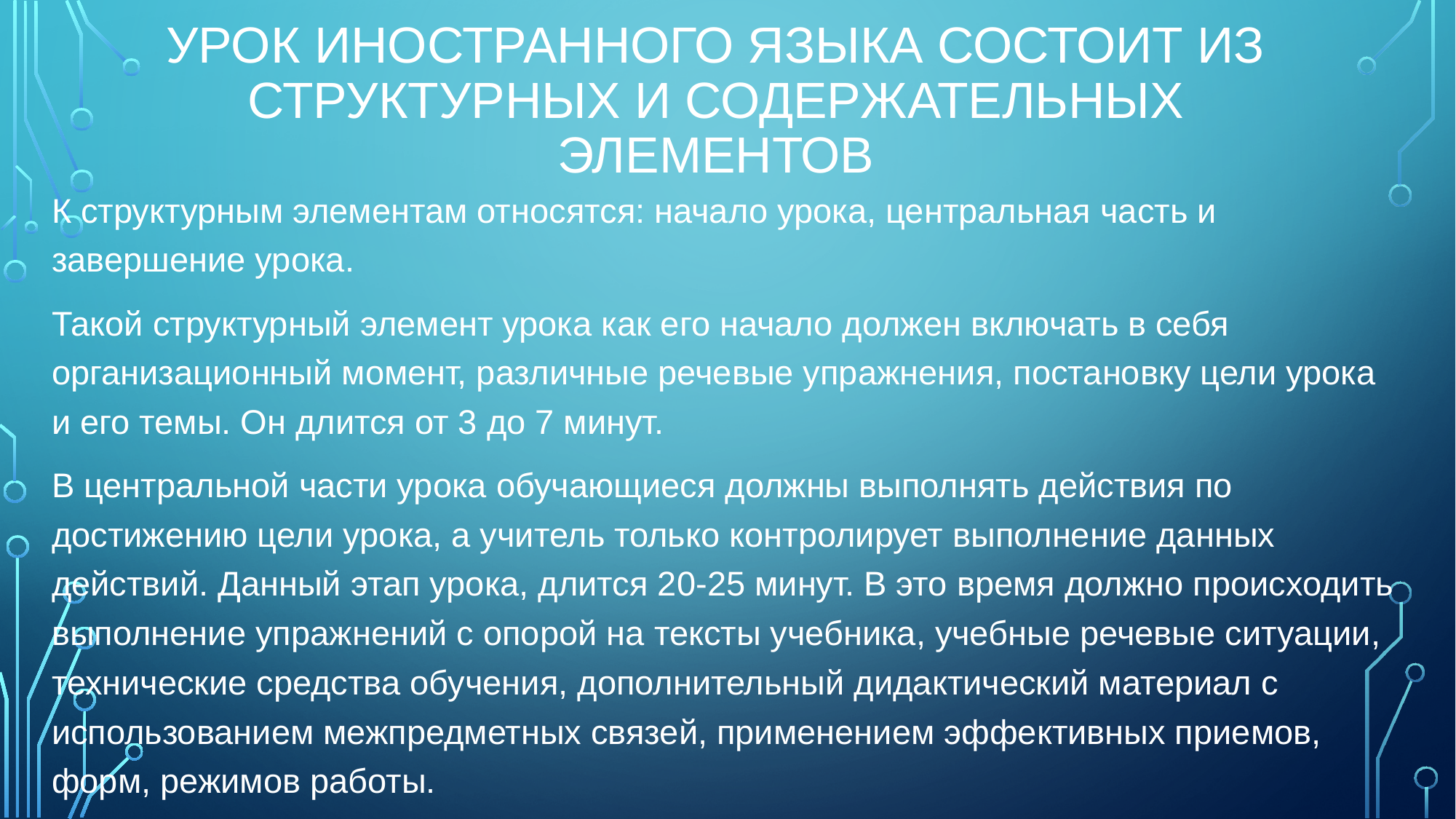

# Урок иностранного языка состоит из структурных и содержательных элементов
К структурным элементам относятся: начало урока, центральная часть и завершение урока.
Такой структурный элемент урока как его начало должен включать в себя организационный момент, различные речевые упражнения, постановку цели урока и его темы. Он длится от 3 до 7 минут.
В центральной части урока обучающиеся должны выполнять действия по достижению цели урока, а учитель только контролирует выполнение данных действий. Данный этап урока, длится 20-25 минут. В это время должно происходить выполнение упражнений с опорой на тексты учебника, учебные речевые ситуации, технические средства обучения, дополнительный дидактический материал с использованием межпредметных связей, применением эффективных приемов, форм, режимов работы.